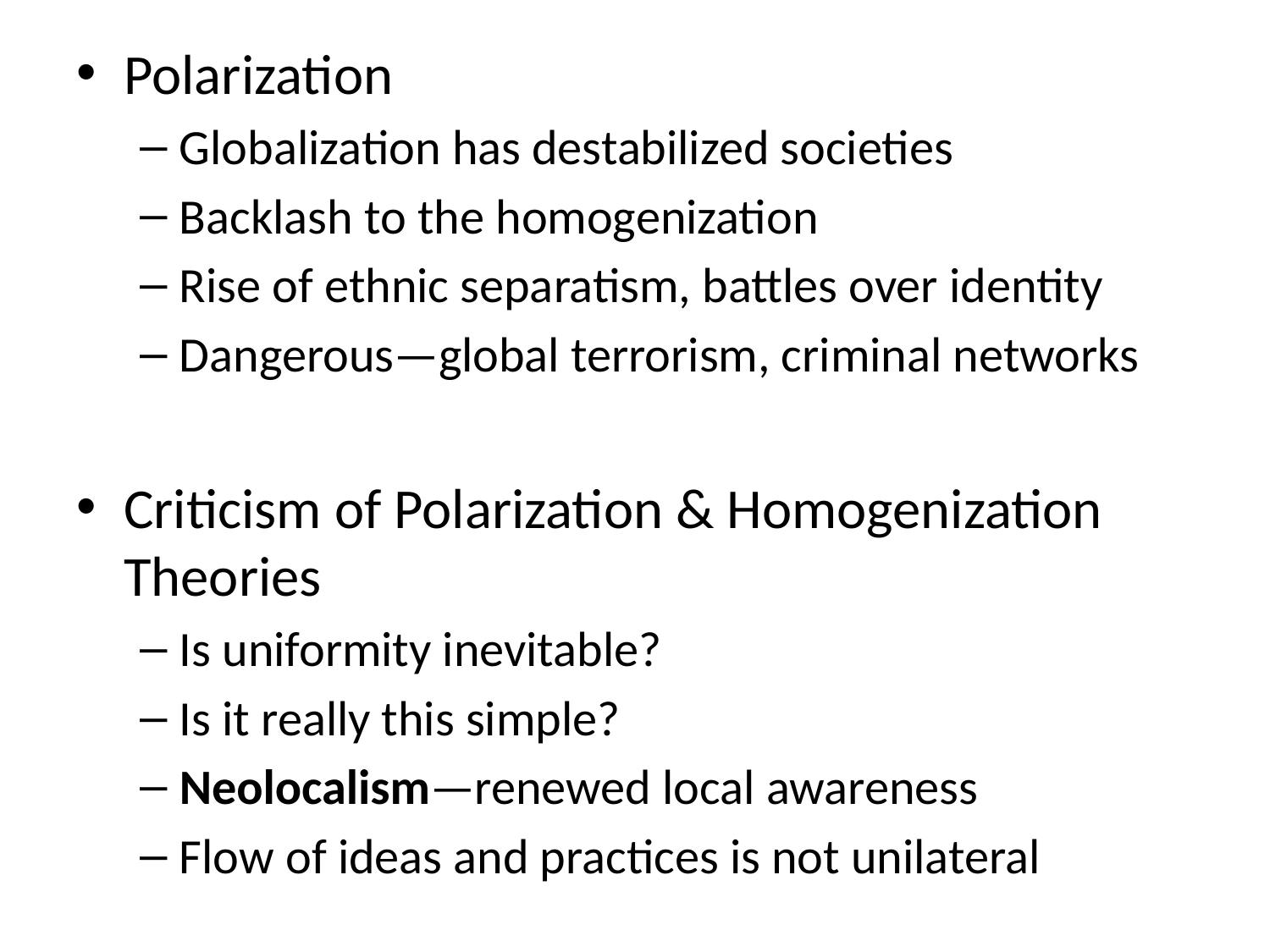

Polarization
Globalization has destabilized societies
Backlash to the homogenization
Rise of ethnic separatism, battles over identity
Dangerous—global terrorism, criminal networks

Criticism of Polarization & Homogenization Theories
Is uniformity inevitable?
Is it really this simple?
Neolocalism—renewed local awareness
Flow of ideas and practices is not unilateral